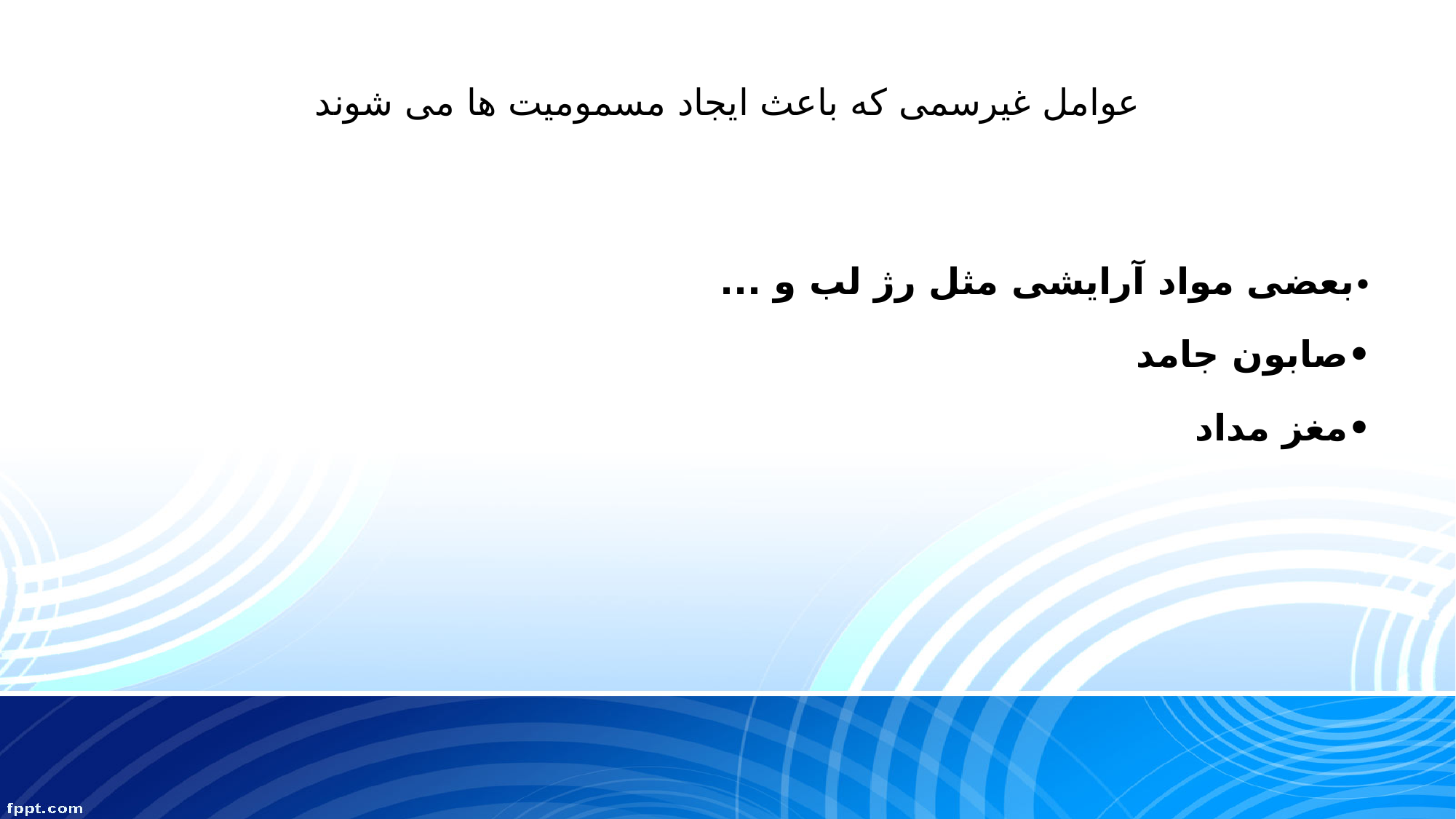

# عوامل غیرسمی که باعث ایجاد مسمومیت ها می شوند

•	بعضی مواد آرایشی مثل رژ لب و ...
•	صابون جامد
•	مغز مداد